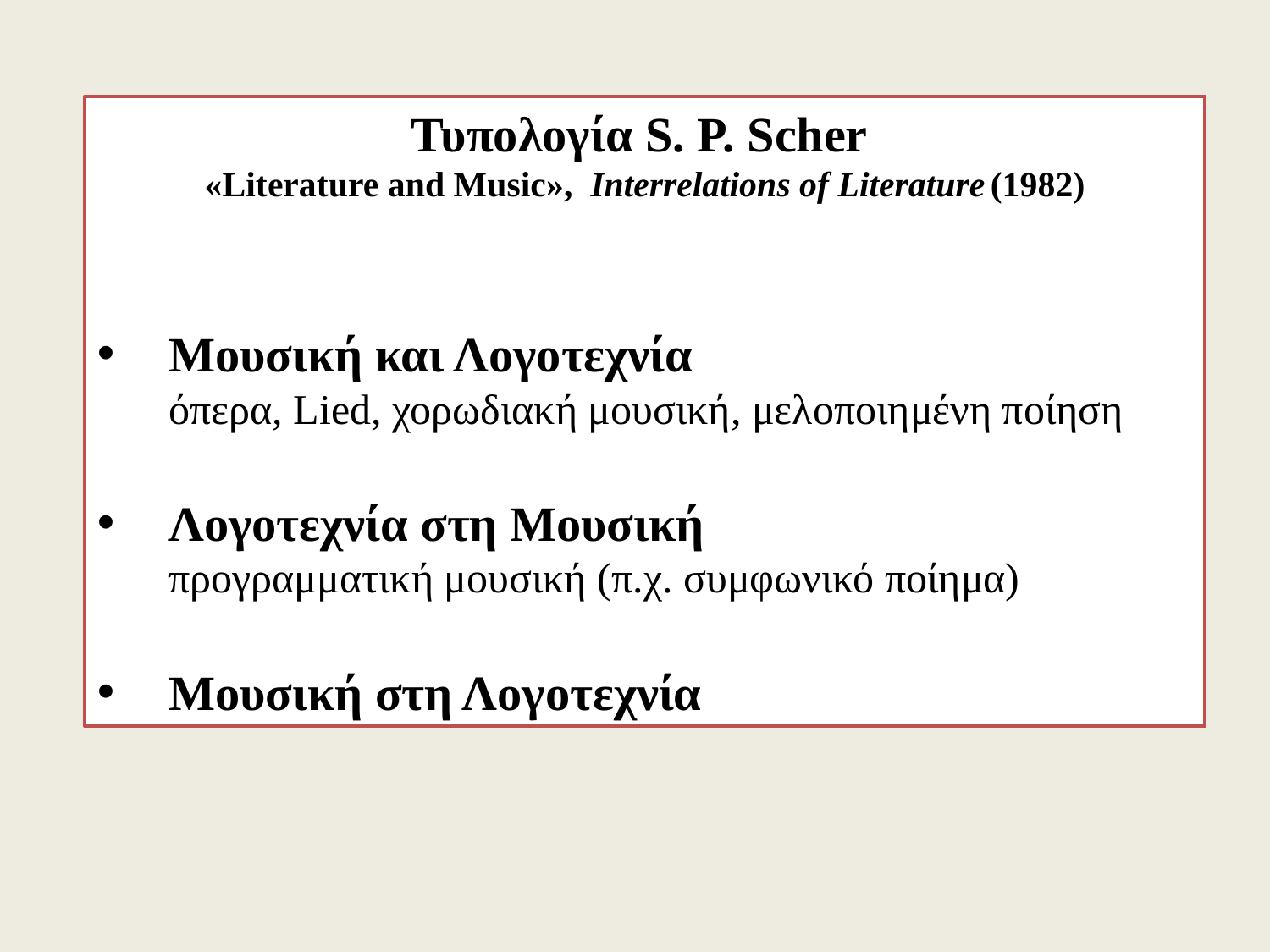

Τυπολογία S. P. Scher
«Literature and Music»,  Interrelations of Literature (1982)

Μουσική και Λογοτεχνία
όπερα, Lied, χορωδιακή μουσική, μελοποιημένη ποίηση

Λογοτεχνία στη Μουσική
προγραμματική μουσική (π.χ. συμφωνικό ποίημα)

Μουσική στη Λογοτεχνία